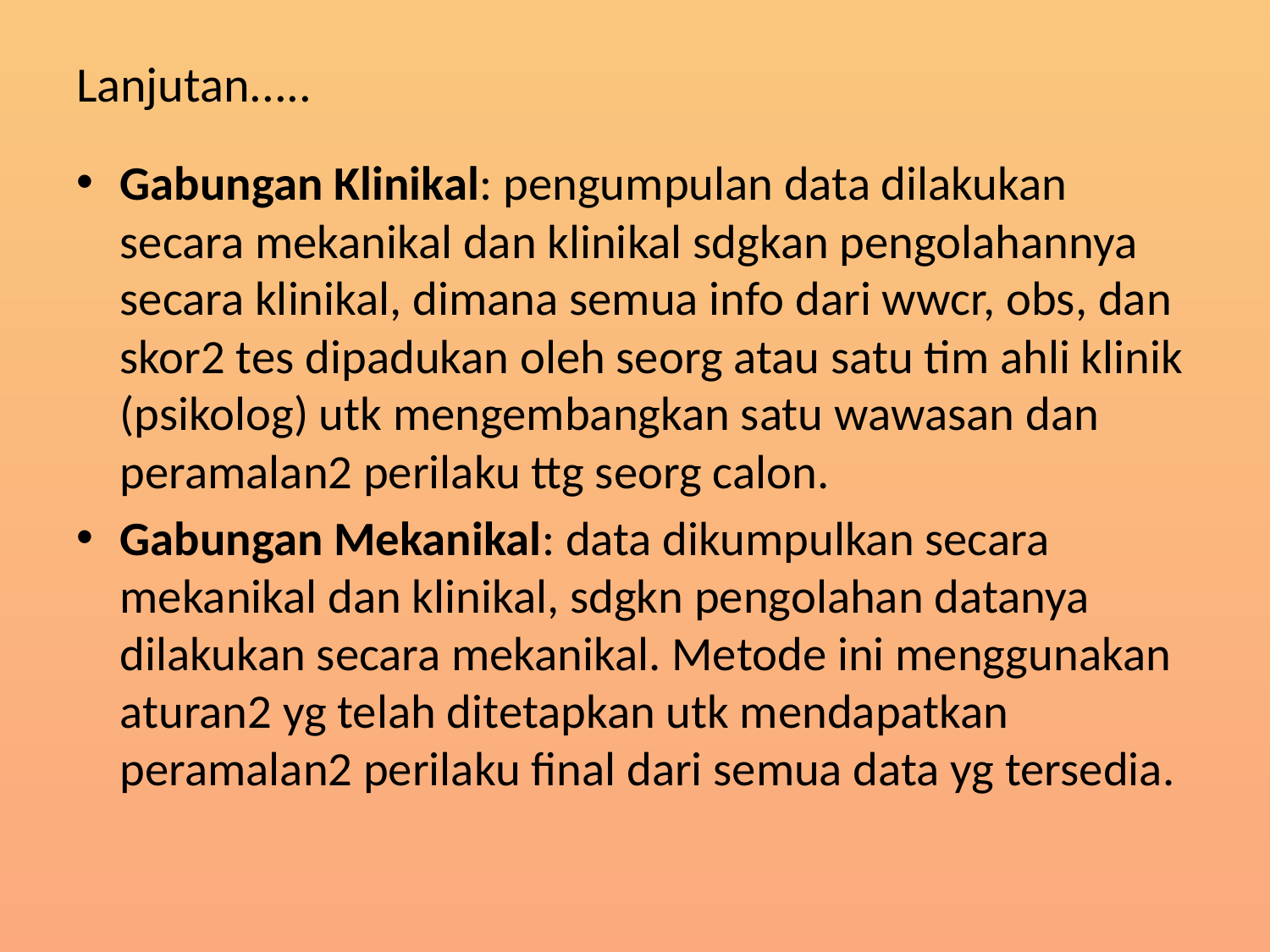

# Lanjutan.....
Gabungan Klinikal: pengumpulan data dilakukan secara mekanikal dan klinikal sdgkan pengolahannya secara klinikal, dimana semua info dari wwcr, obs, dan skor2 tes dipadukan oleh seorg atau satu tim ahli klinik (psikolog) utk mengembangkan satu wawasan dan peramalan2 perilaku ttg seorg calon.
Gabungan Mekanikal: data dikumpulkan secara mekanikal dan klinikal, sdgkn pengolahan datanya dilakukan secara mekanikal. Metode ini menggunakan aturan2 yg telah ditetapkan utk mendapatkan peramalan2 perilaku final dari semua data yg tersedia.